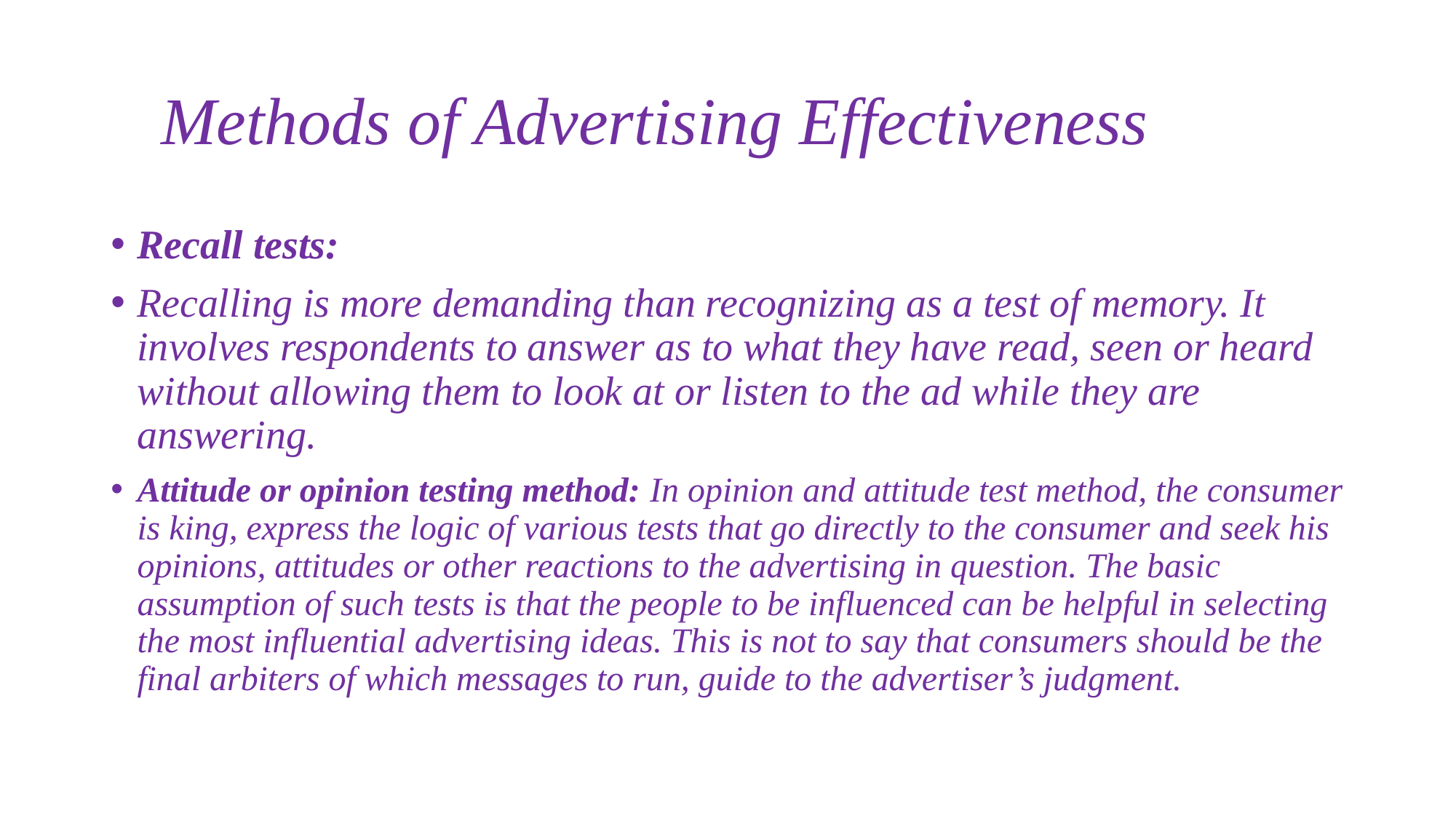

# Methods of Advertising Effectiveness
Recall tests:
Recalling is more demanding than recognizing as a test of memory. It involves respondents to answer as to what they have read, seen or heard without allowing them to look at or listen to the ad while they are answering.
Attitude or opinion testing method: In opinion and attitude test method, the consumer is king, express the logic of various tests that go directly to the consumer and seek his opinions, attitudes or other reactions to the advertising in question. The basic assumption of such tests is that the people to be influenced can be helpful in selecting the most influential advertising ideas. This is not to say that consumers should be the final arbiters of which messages to run, guide to the advertiser’s judgment.